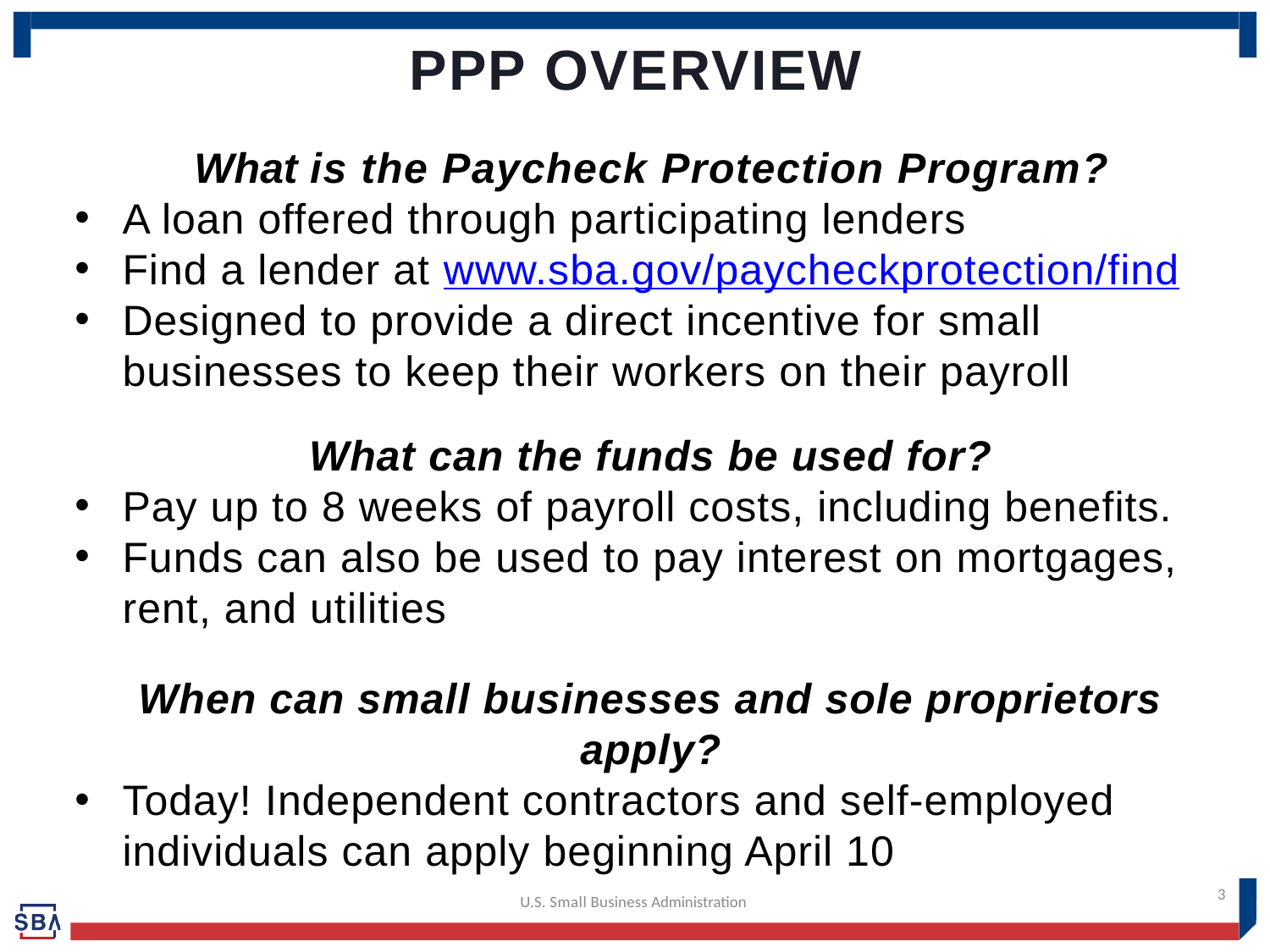

# PPP OVERVIEW
What is the Paycheck Protection Program?
A loan offered through participating lenders
Find a lender at www.sba.gov/paycheckprotection/find
Designed to provide a direct incentive for small businesses to keep their workers on their payroll

What can the funds be used for?
Pay up to 8 weeks of payroll costs, including benefits.
Funds can also be used to pay interest on mortgages, rent, and utilities

When can small businesses and sole proprietors apply?
Today! Independent contractors and self-employed individuals can apply beginning April 10

3
U.S. Small Business Administration